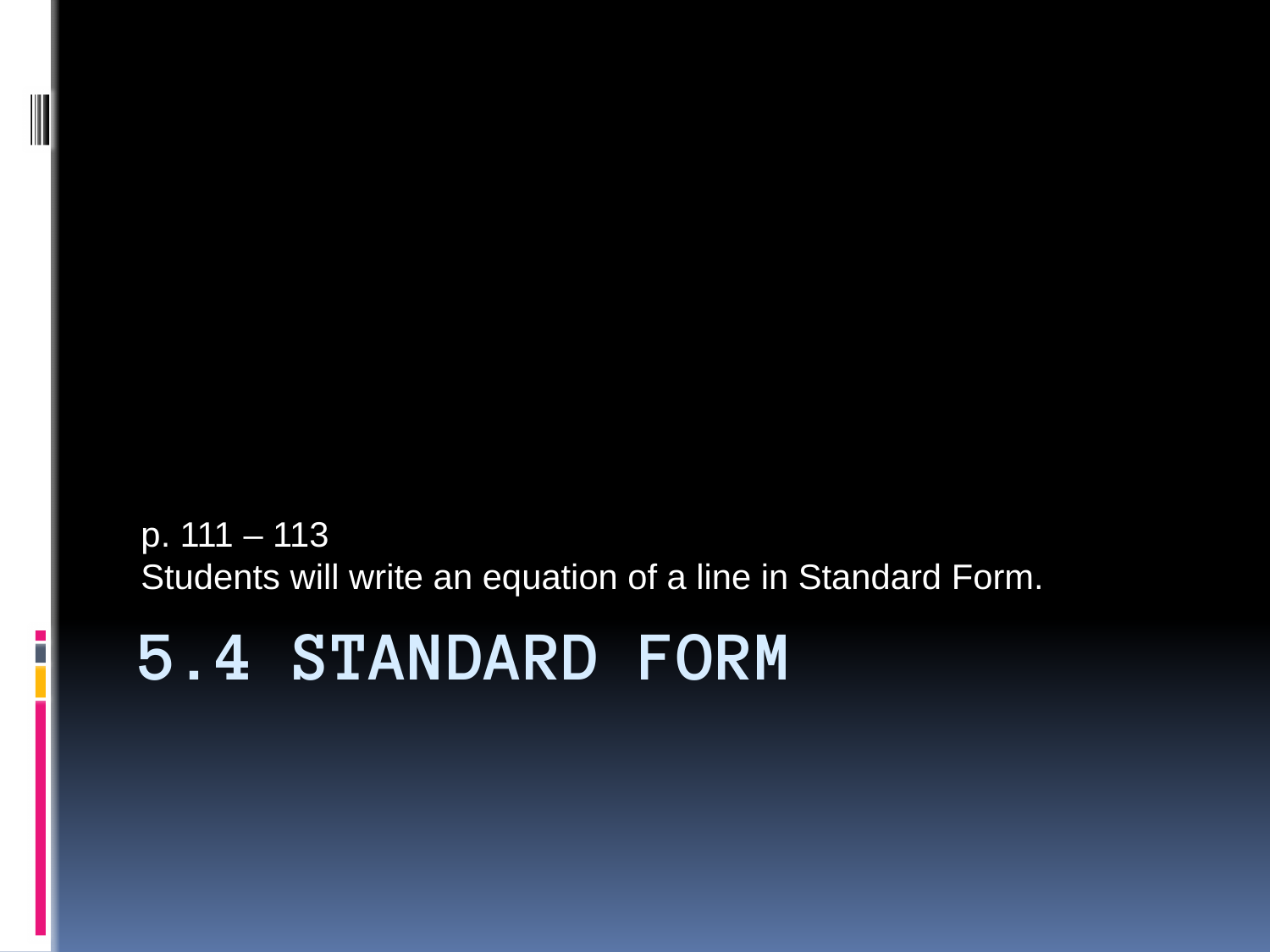

p. 111 – 113
Students will write an equation of a line in Standard Form.
# 5.4 Standard Form